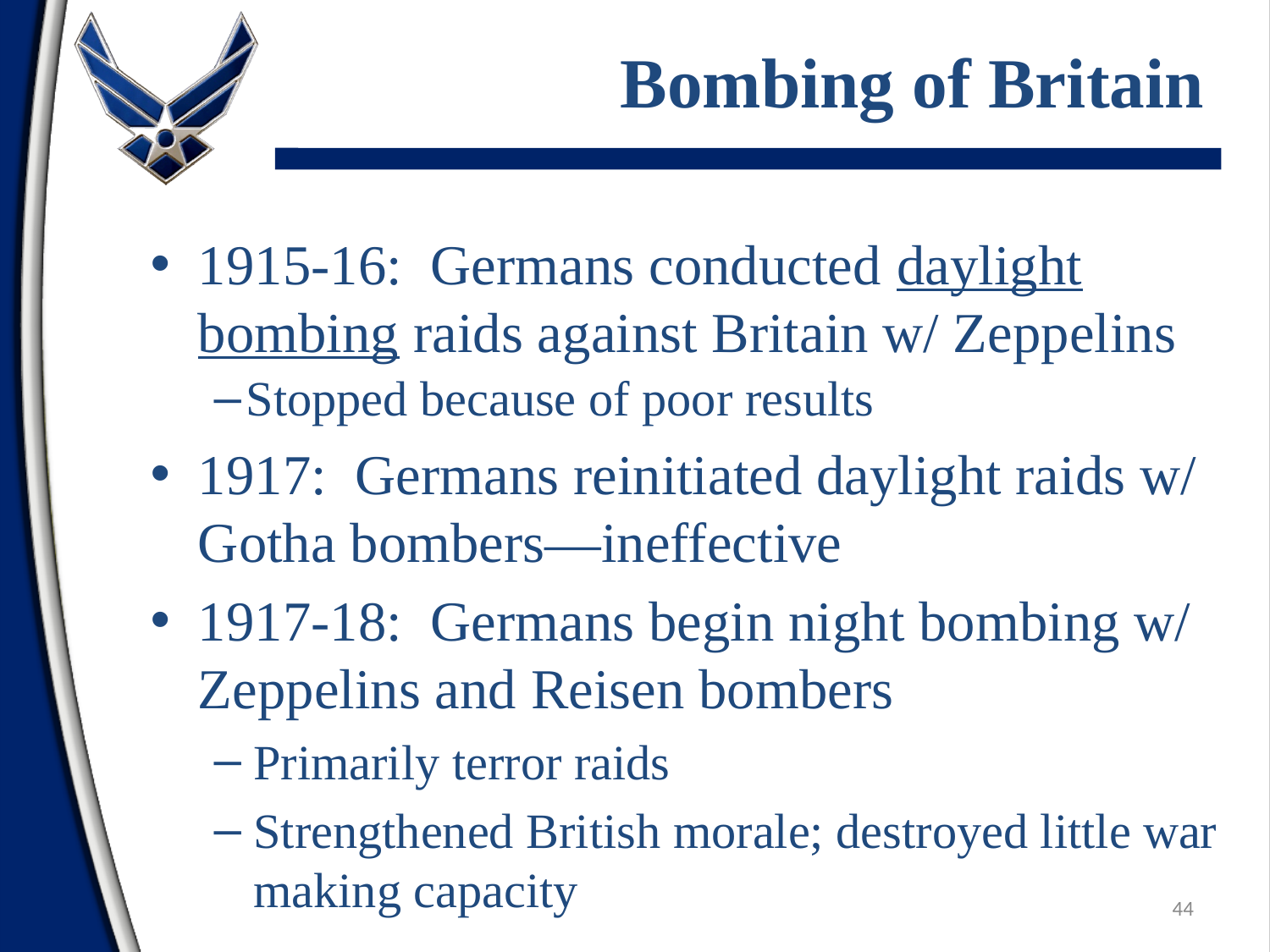

# Bombing of Britain
1915-16:  Germans conducted daylight bombing raids against Britain w/ Zeppelins
Stopped because of poor results
1917:  Germans reinitiated daylight raids w/ Gotha bombers—ineffective
1917-18:  Germans begin night bombing w/ Zeppelins and Reisen bombers
Primarily terror raids
Strengthened British morale; destroyed little war making capacity

44